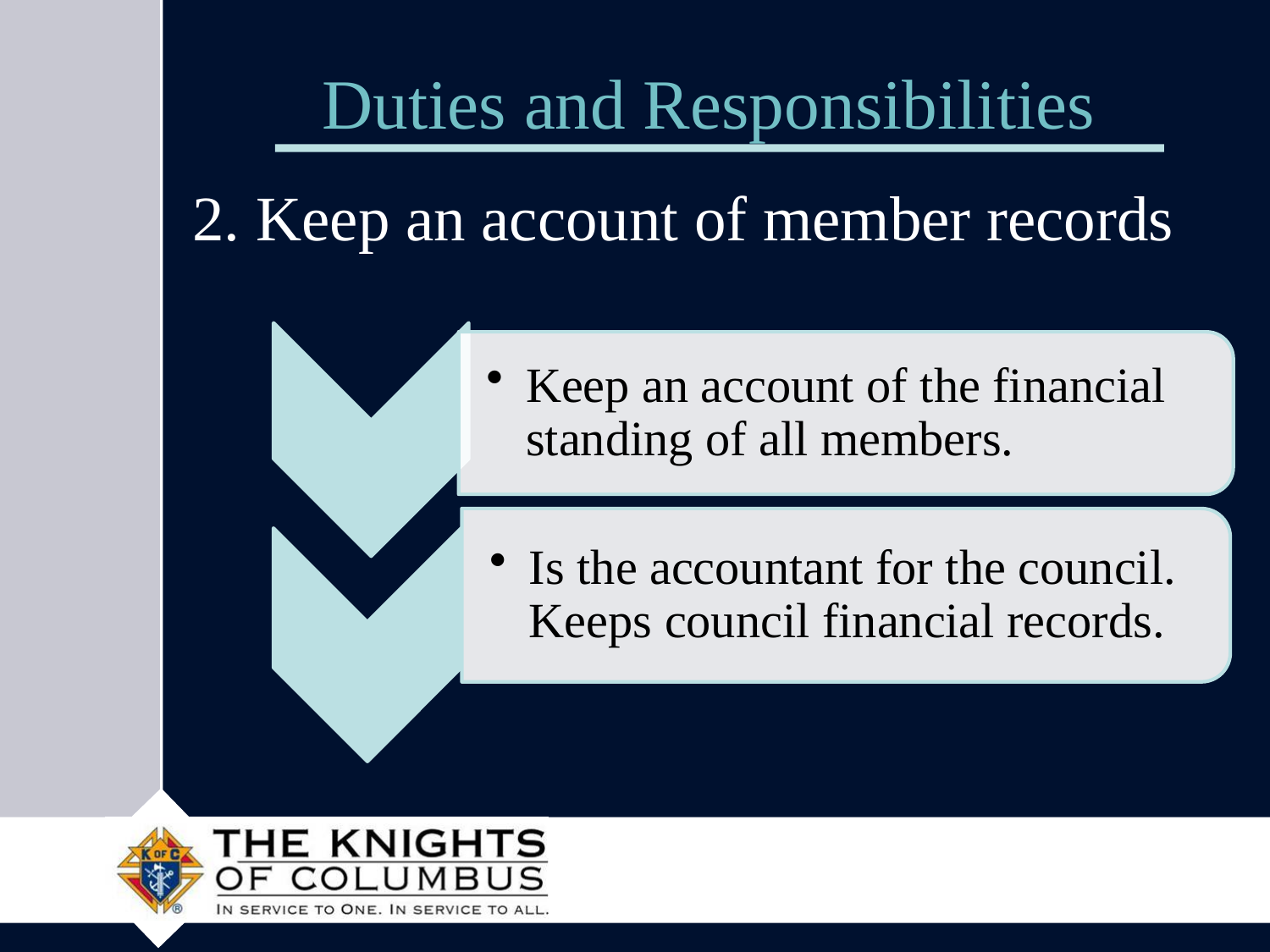

# Duties and Responsibilities

2. Keep an account of member records

Keep an account of the financial standing of all members.

Is the accountant for the council. Keeps council financial records.